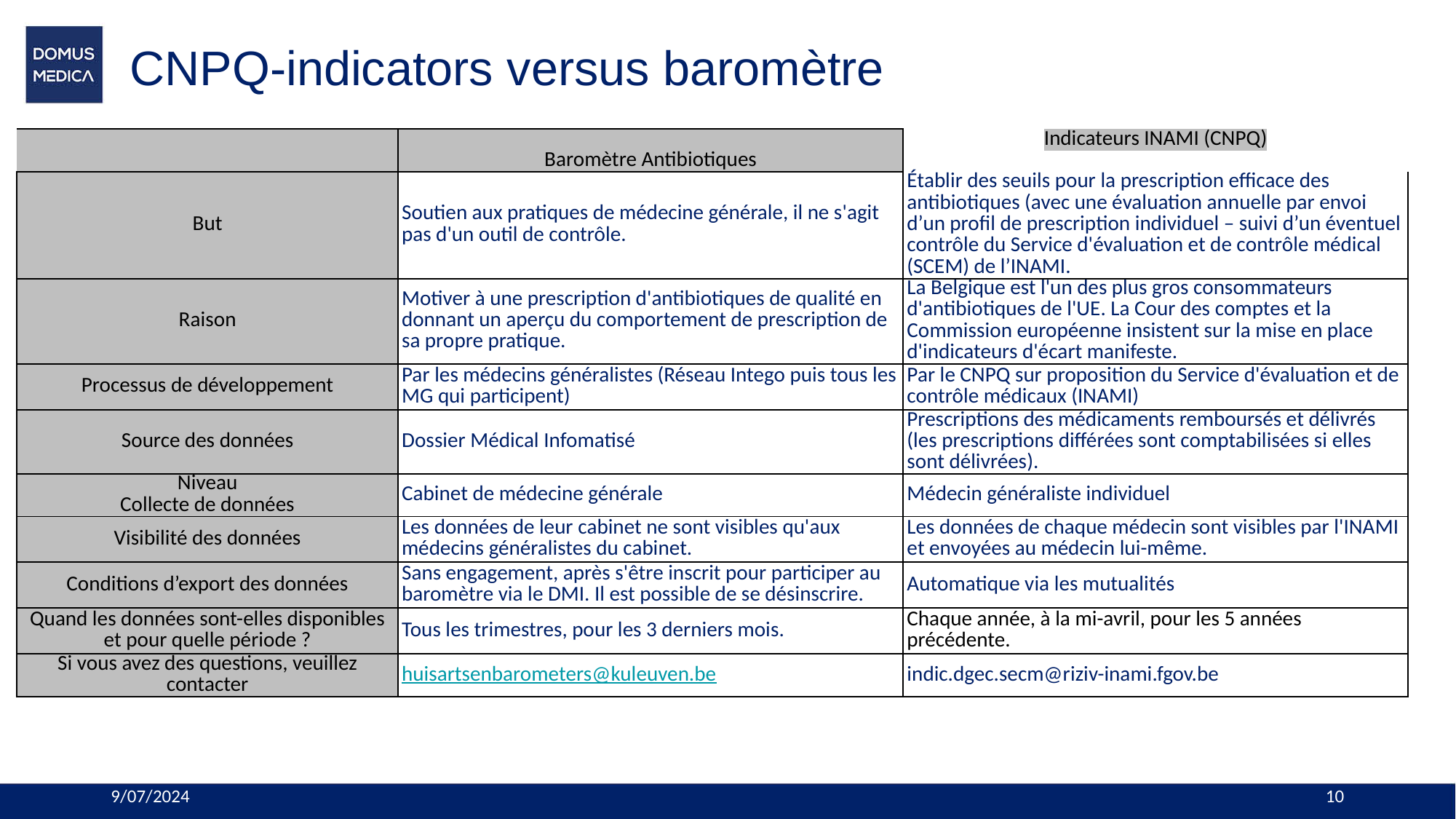

# CNPQ-indicators versus baromètre
|  | Baromètre Antibiotiques | Indicateurs INAMI (CNPQ) |
| --- | --- | --- |
| But | Soutien aux pratiques de médecine générale, il ne s'agit pas d'un outil de contrôle. | Établir des seuils pour la prescription efficace des antibiotiques (avec une évaluation annuelle par envoi d’un profil de prescription individuel – suivi d’un éventuel contrôle du Service d'évaluation et de contrôle médical (SCEM) de l’INAMI. |
| Raison | Motiver à une prescription d'antibiotiques de qualité en donnant un aperçu du comportement de prescription de sa propre pratique. | La Belgique est l'un des plus gros consommateurs d'antibiotiques de l'UE. La Cour des comptes et la Commission européenne insistent sur la mise en place d'indicateurs d'écart manifeste. |
| Processus de développement | Par les médecins généralistes (Réseau Intego puis tous les MG qui participent) | Par le CNPQ sur proposition du Service d'évaluation et de contrôle médicaux (INAMI) |
| Source des données | Dossier Médical Infomatisé | Prescriptions des médicaments remboursés et délivrés (les prescriptions différées sont comptabilisées si elles sont délivrées). |
| Niveau Collecte de données | Cabinet de médecine générale | Médecin généraliste individuel |
| Visibilité des données | Les données de leur cabinet ne sont visibles qu'aux médecins généralistes du cabinet. | Les données de chaque médecin sont visibles par l'INAMI et envoyées au médecin lui-même. |
| Conditions d’export des données | Sans engagement, après s'être inscrit pour participer au baromètre via le DMI. Il est possible de se désinscrire. | Automatique via les mutualités |
| Quand les données sont-elles disponibles et pour quelle période ? | Tous les trimestres, pour les 3 derniers mois. | Chaque année, à la mi-avril, pour les 5 années précédente. |
| Si vous avez des questions, veuillez contacter | huisartsenbarometers@kuleuven.be | indic.dgec.secm@riziv-inami.fgov.be |
9/07/2024
10